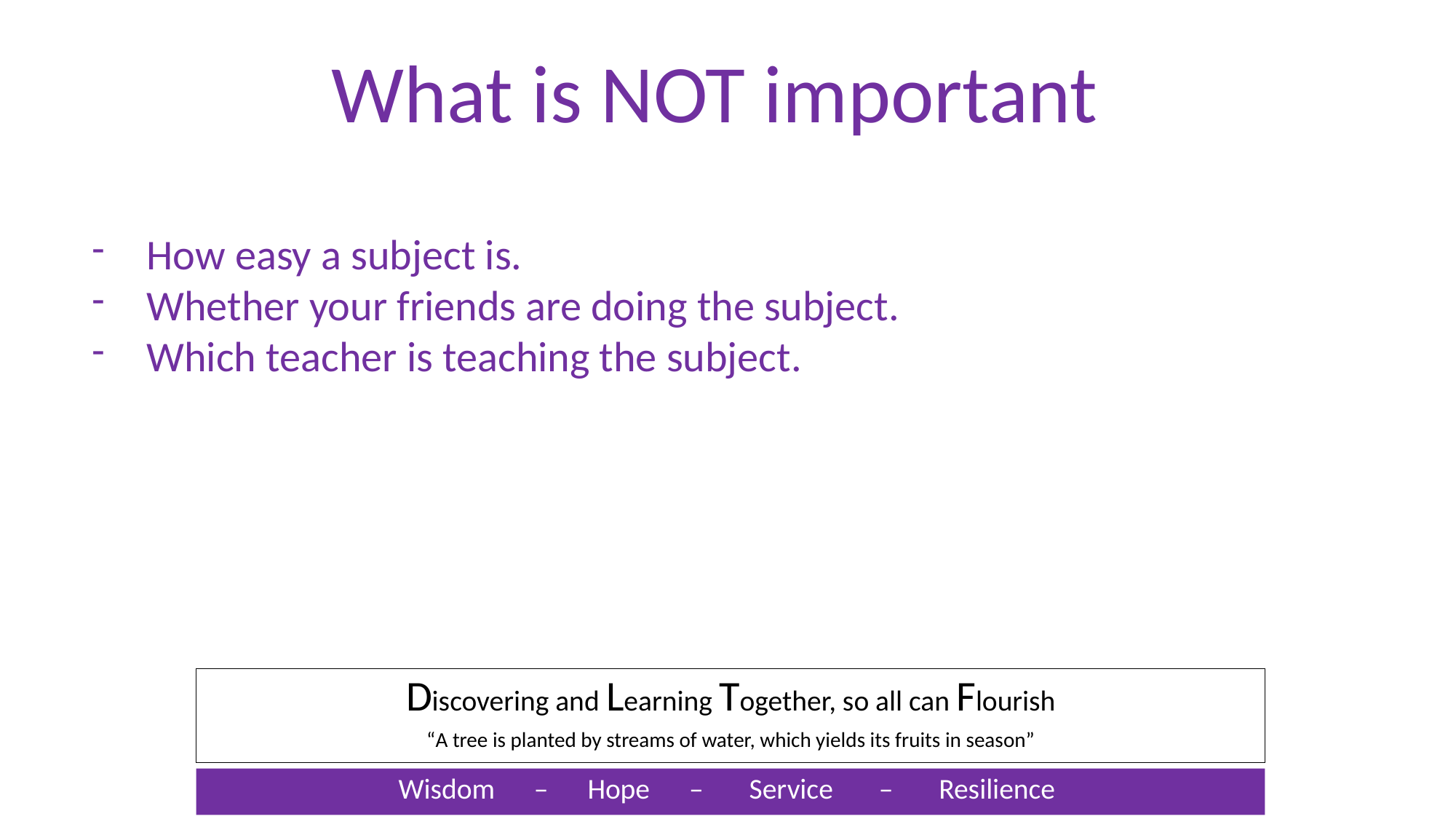

What is NOT important
How easy a subject is.
Whether your friends are doing the subject.
Which teacher is teaching the subject.

Discovering and Learning Together, so all can Flourish
“A tree is planted by streams of water, which yields its fruits in season”
Wisdom      –      Hope      –       Service       –       Resilience